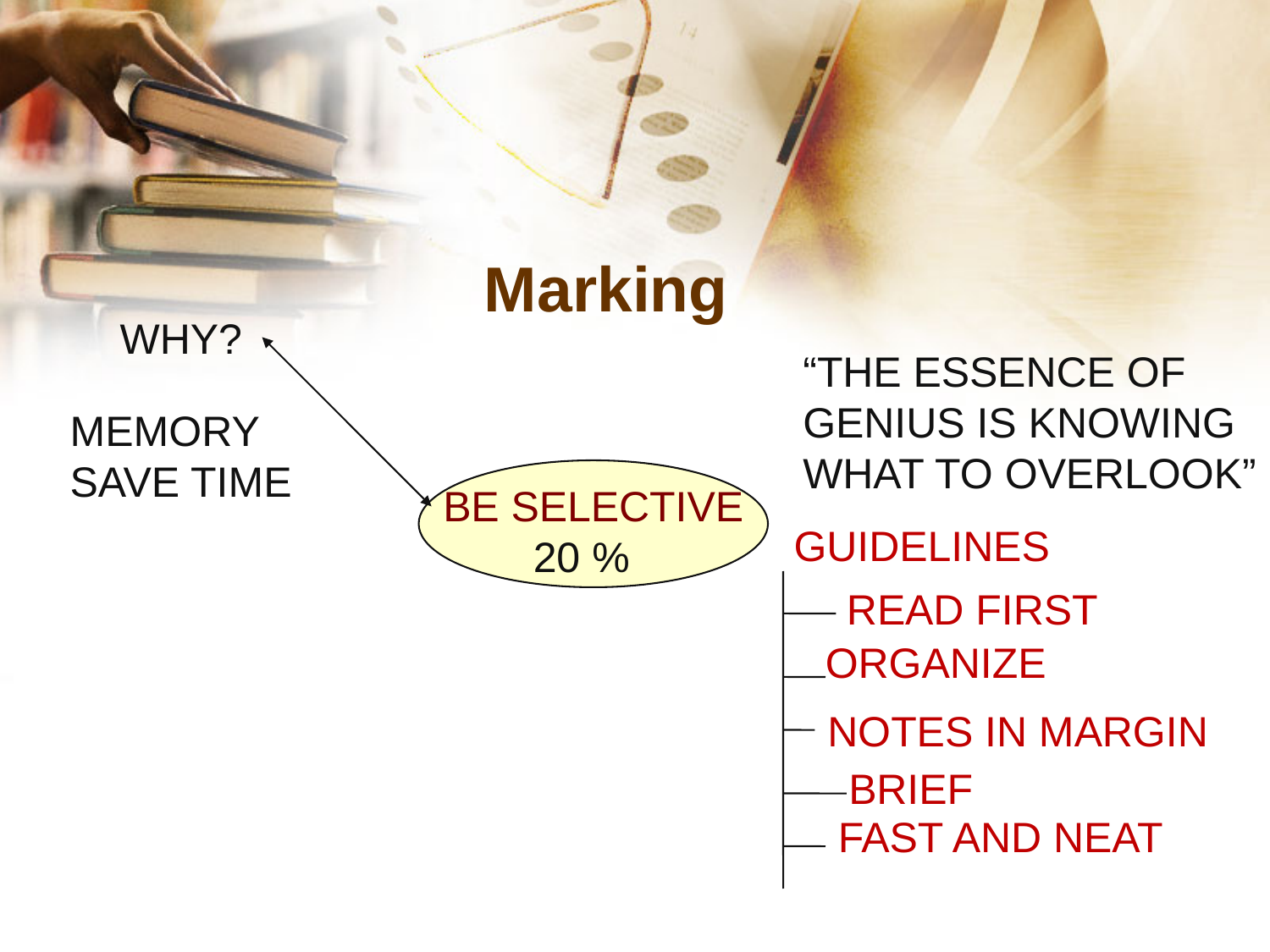

# Marking
WHY?

“THE ESSENCE OF
GENIUS IS KNOWING
WHAT TO OVERLOOK”
MEMORY
SAVE TIME

BE SELECTIVE

GUIDELINES
20 %

READ FIRST

ORGANIZE

NOTES IN MARGIN

BRIEF

FAST AND NEAT